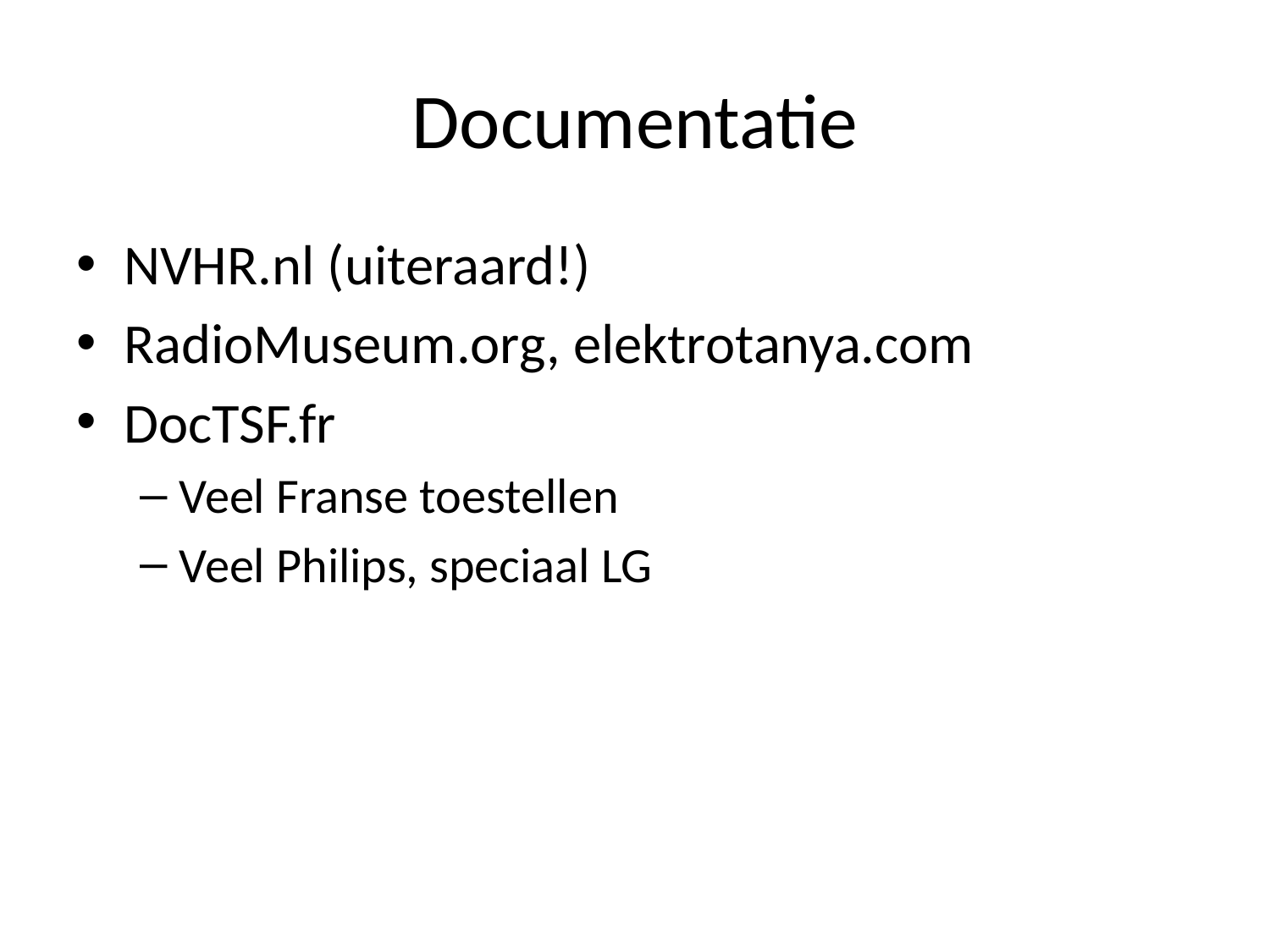

# Documentatie
NVHR.nl (uiteraard!)
RadioMuseum.org, elektrotanya.com
DocTSF.fr
Veel Franse toestellen
Veel Philips, speciaal LG